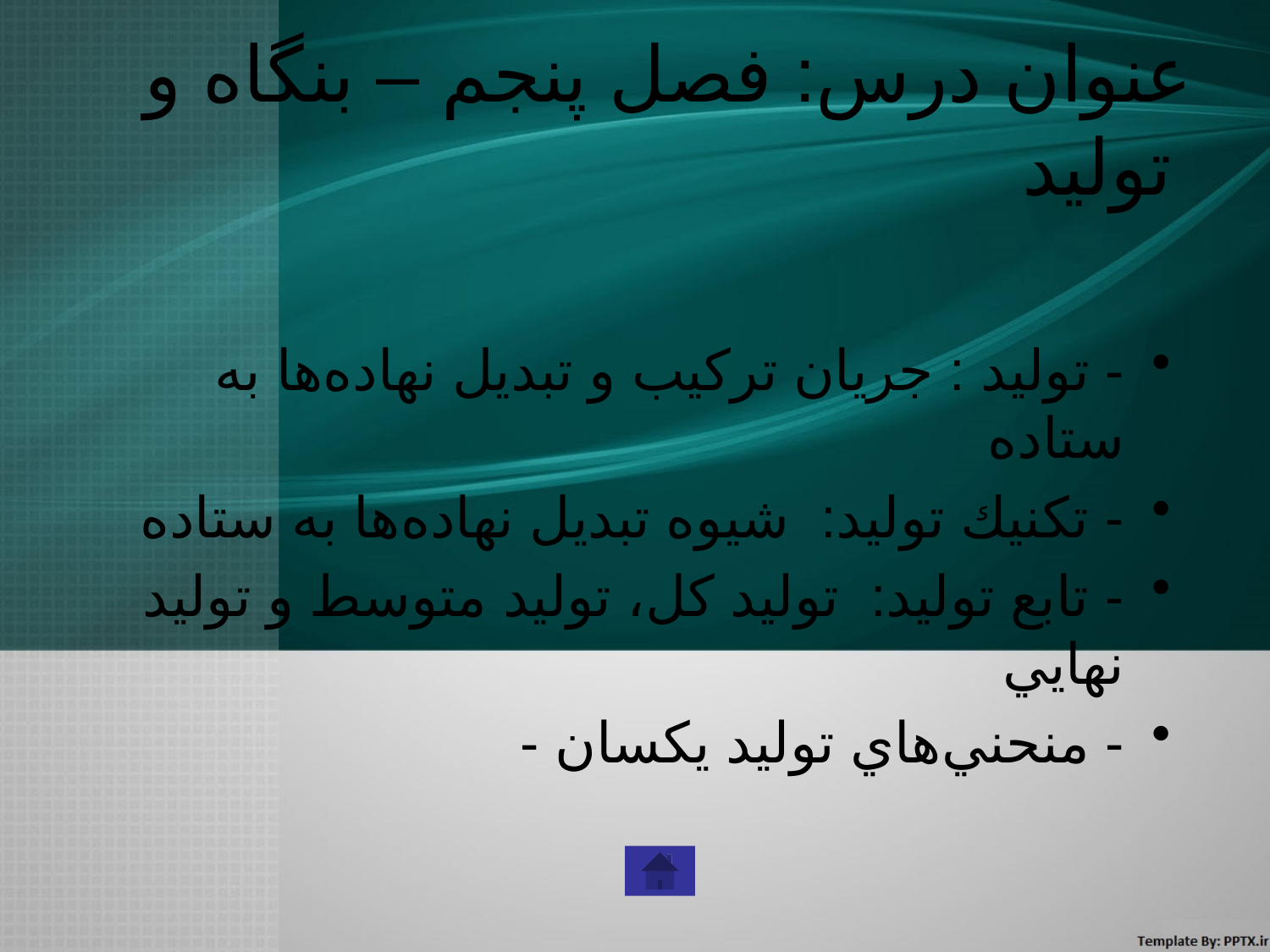

# عنوان درس: فصل پنجم – بنگاه و توليد
- توليد : جريان تركيب و تبديل نهاده‌ها به ستاده
- تكنيك توليد:  شيوه تبديل نهاده‌ها به ستاده
- تابع توليد:  توليد كل، توليد متوسط و توليد نهايي
- منحني‌هاي توليد يكسان -